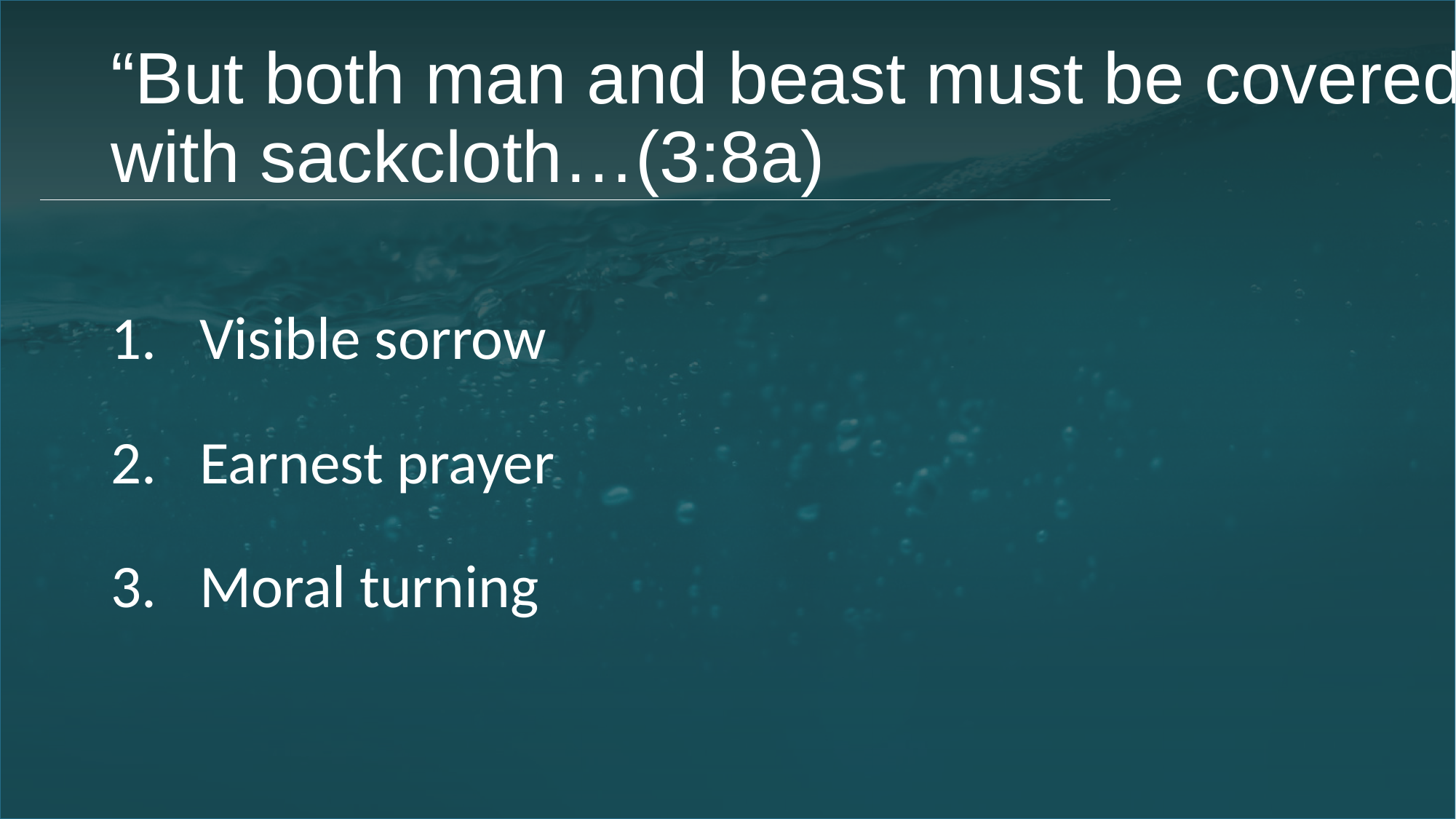

“But both man and beast must be covered with sackcloth…(3:8a)
Visible sorrow
Earnest prayer
Moral turning